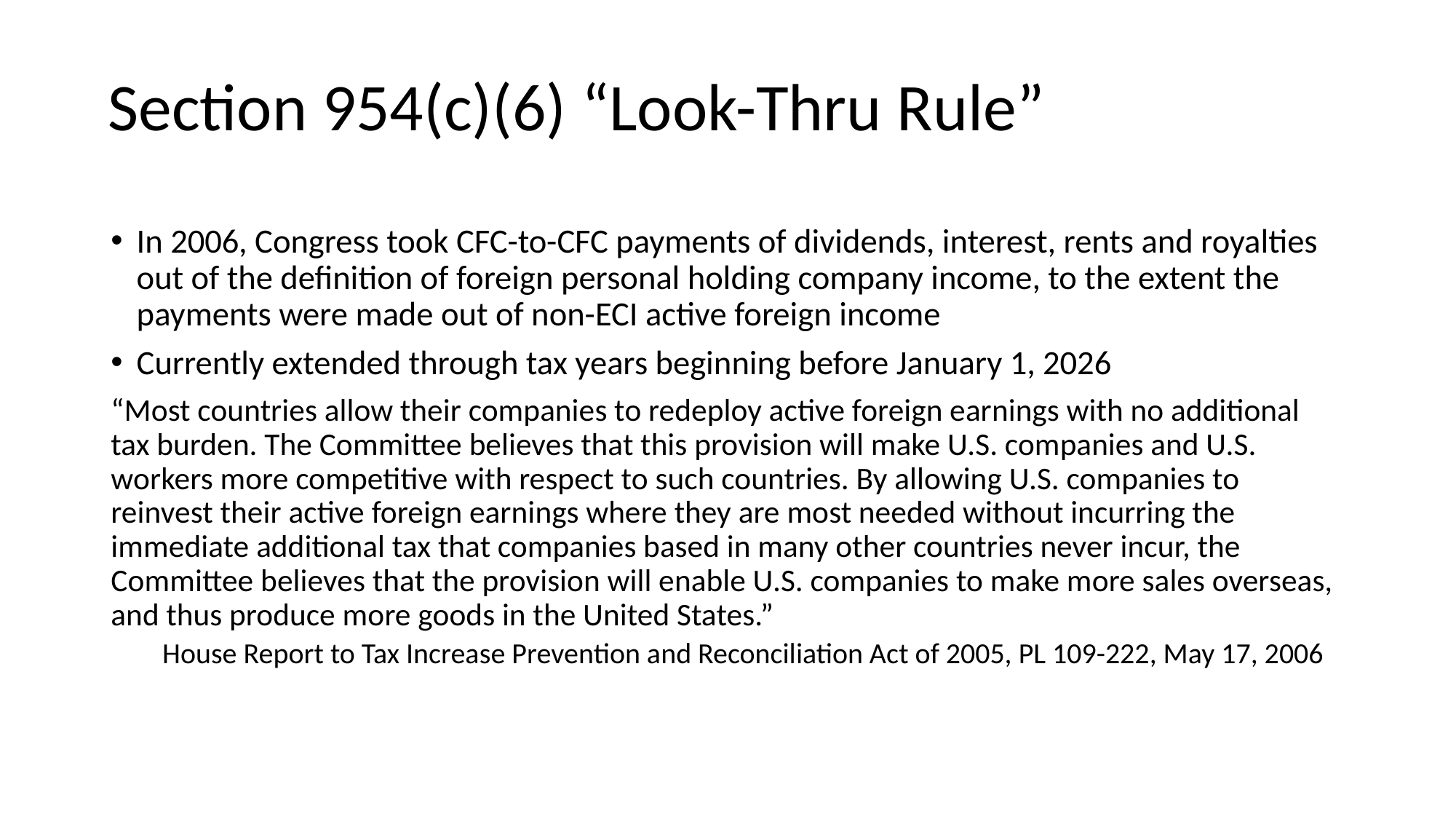

# Section 954(c)(6) “Look-Thru Rule”
In 2006, Congress took CFC-to-CFC payments of dividends, interest, rents and royalties out of the definition of foreign personal holding company income, to the extent the payments were made out of non-ECI active foreign income
Currently extended through tax years beginning before January 1, 2026
“Most countries allow their companies to redeploy active foreign earnings with no additional tax burden. The Committee believes that this provision will make U.S. companies and U.S. workers more competitive with respect to such countries. By allowing U.S. companies to reinvest their active foreign earnings where they are most needed without incurring the immediate additional tax that companies based in many other countries never incur, the Committee believes that the provision will enable U.S. companies to make more sales overseas, and thus produce more goods in the United States.”
House Report to Tax Increase Prevention and Reconciliation Act of 2005, PL 109-222, May 17, 2006